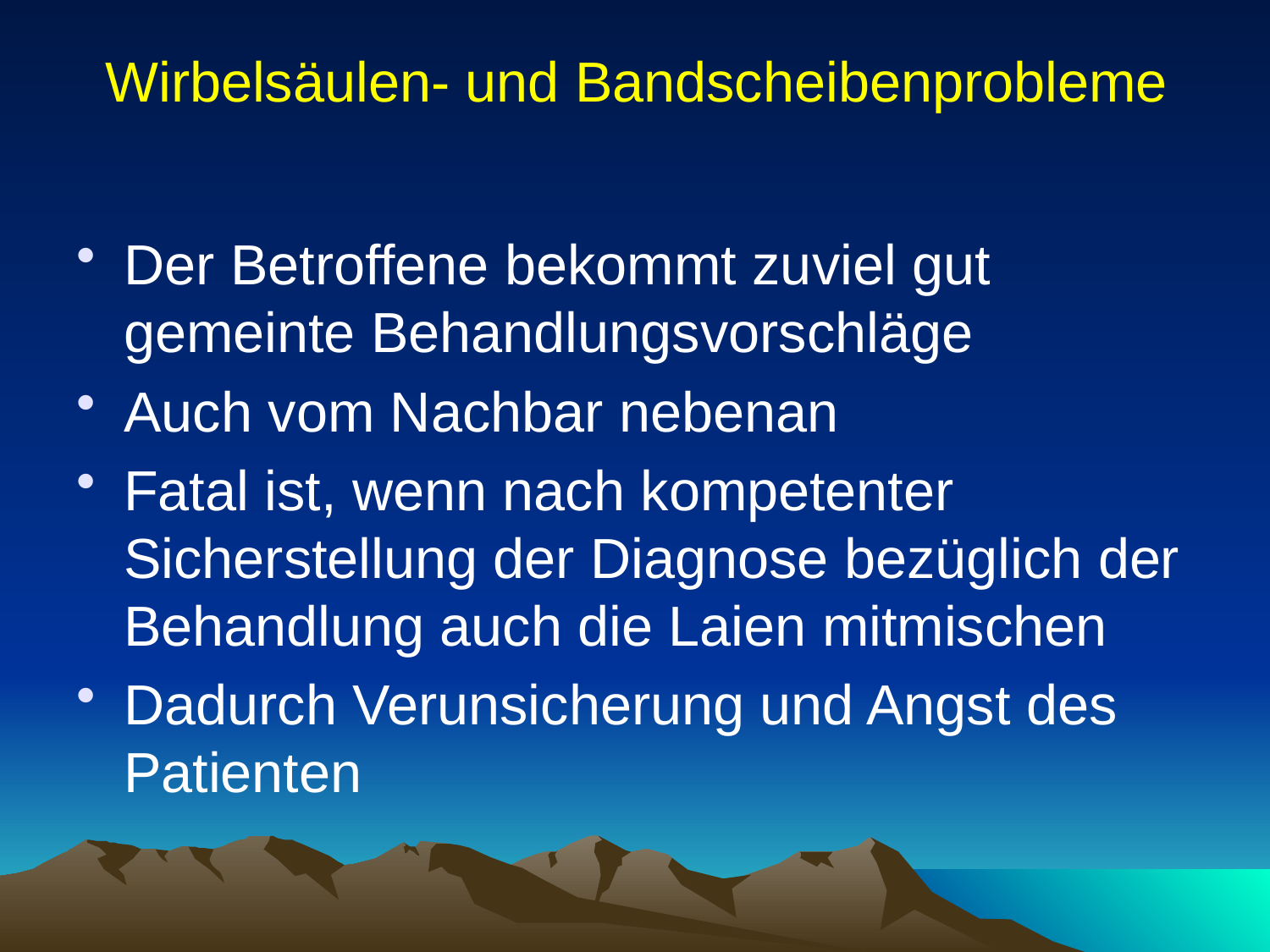

# Wirbelsäulen- und Bandscheibenprobleme
Der Betroffene bekommt zuviel gut gemeinte Behandlungsvorschläge
Auch vom Nachbar nebenan
Fatal ist, wenn nach kompetenter Sicherstellung der Diagnose bezüglich der Behandlung auch die Laien mitmischen
Dadurch Verunsicherung und Angst des Patienten